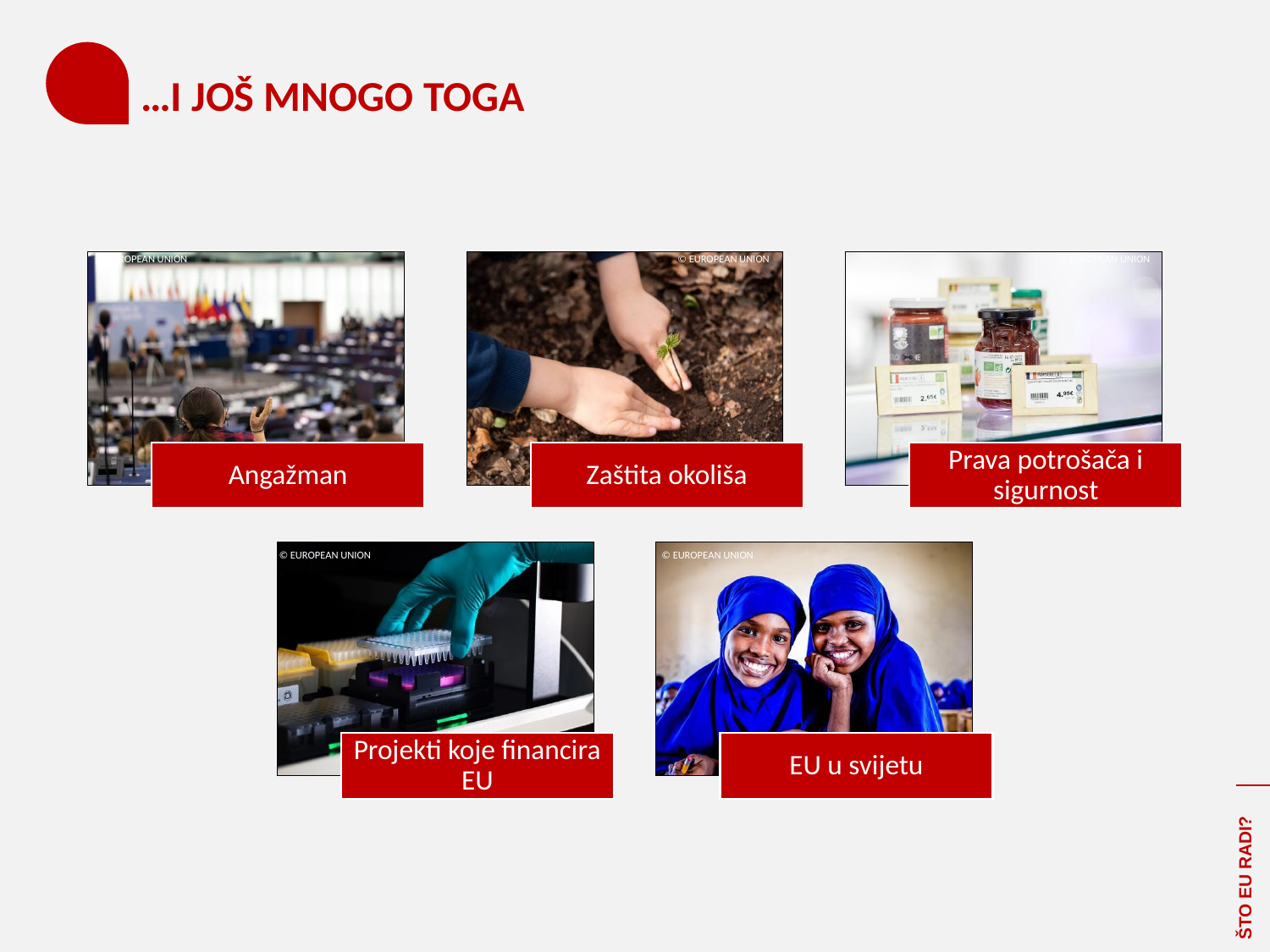

# …I JOŠ MNOGO TOGA

Angažman
Zaštita okoliša
Prava potrošača i sigurnost
Projekti koje financira EU
EU u svijetu
© EUROPEAN UNION
© EUROPEAN UNION
© EUROPEAN UNION
© EUROPEAN UNION
© EUROPEAN UNION
ŠTO EU RADI?